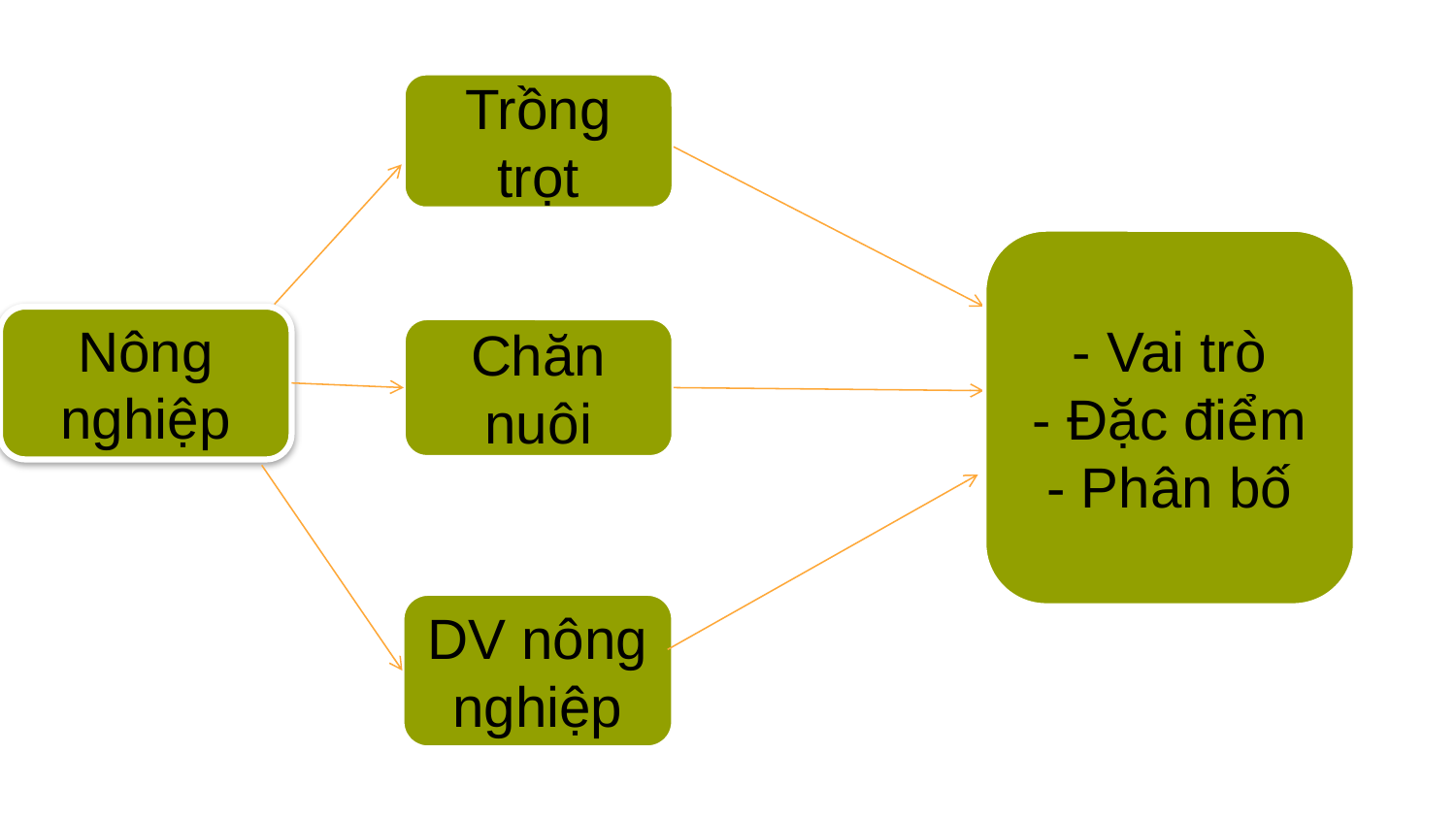

# -
Trồng trọt
- Vai trò
- Đặc điểm
- Phân bố
Nông nghiệp
Chăn nuôi
DV nông nghiệp